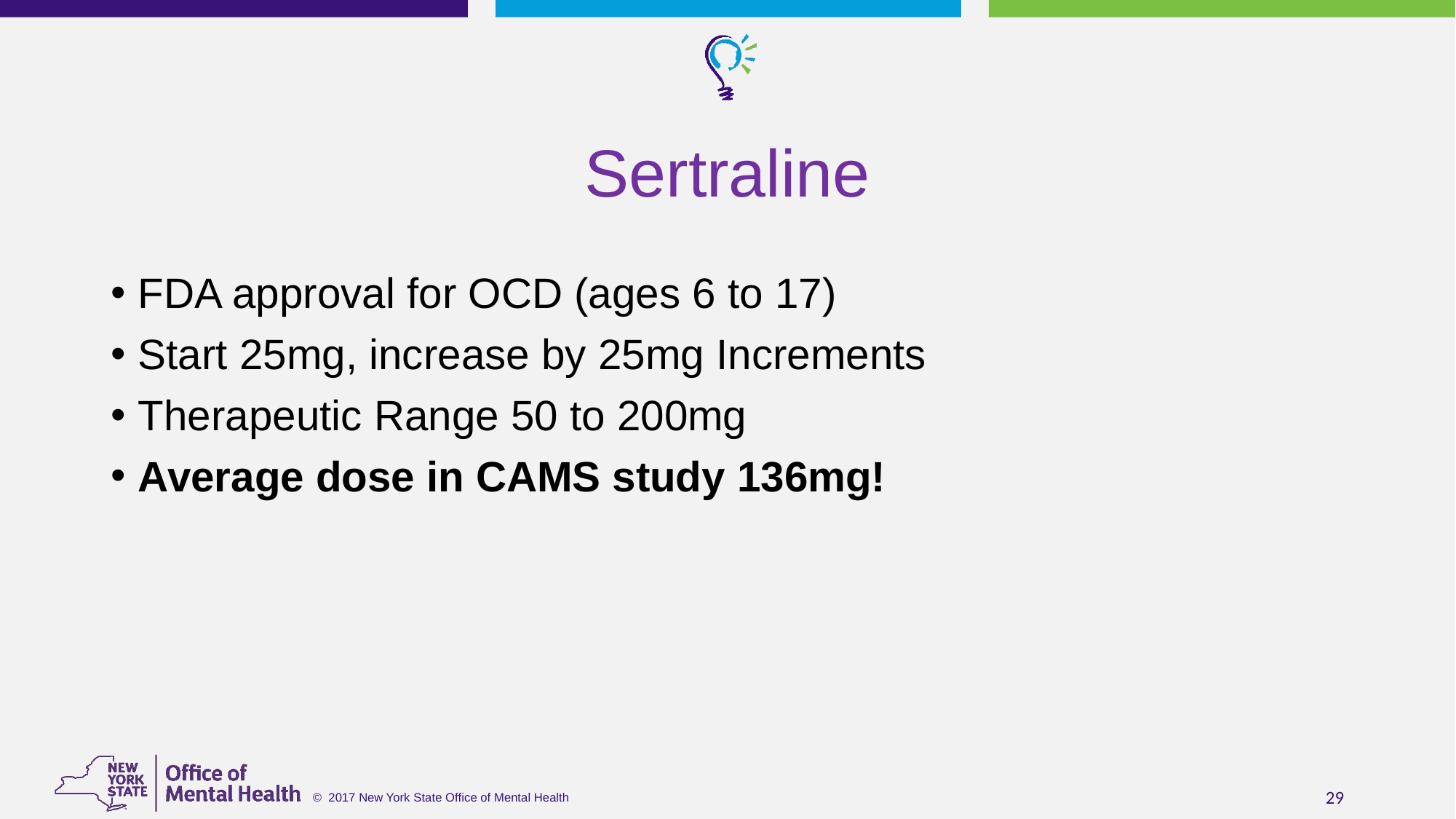

# Sertraline
FDA approval for OCD (ages 6 to 17)
Start 25mg, increase by 25mg Increments
Therapeutic Range 50 to 200mg
Average dose in CAMS study 136mg!